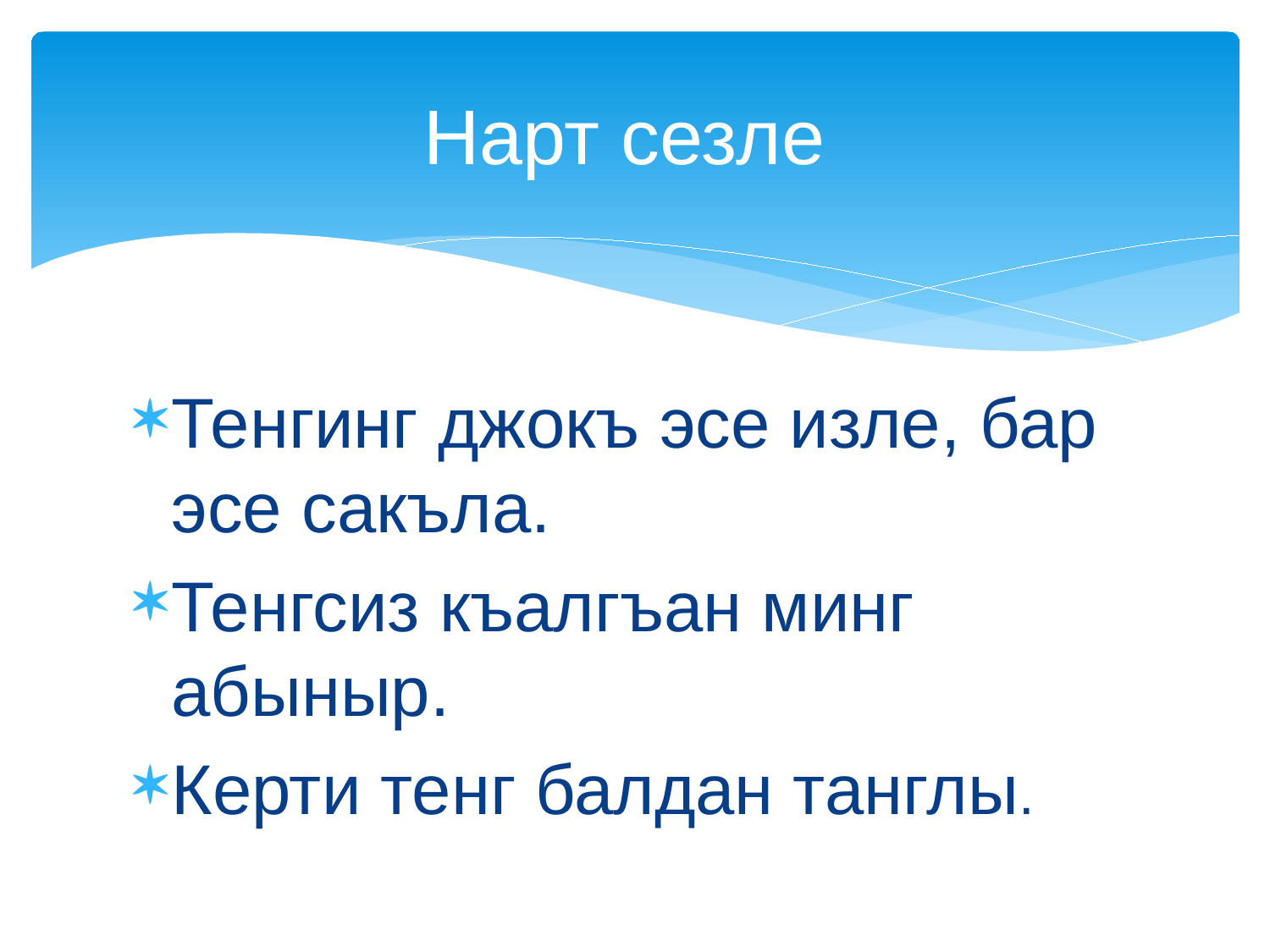

# Нарт сезле
Тенгинг джокъ эсе изле, бар эсе сакъла.
Тенгсиз къалгъан минг абыныр.
Керти тенг балдан танглы.